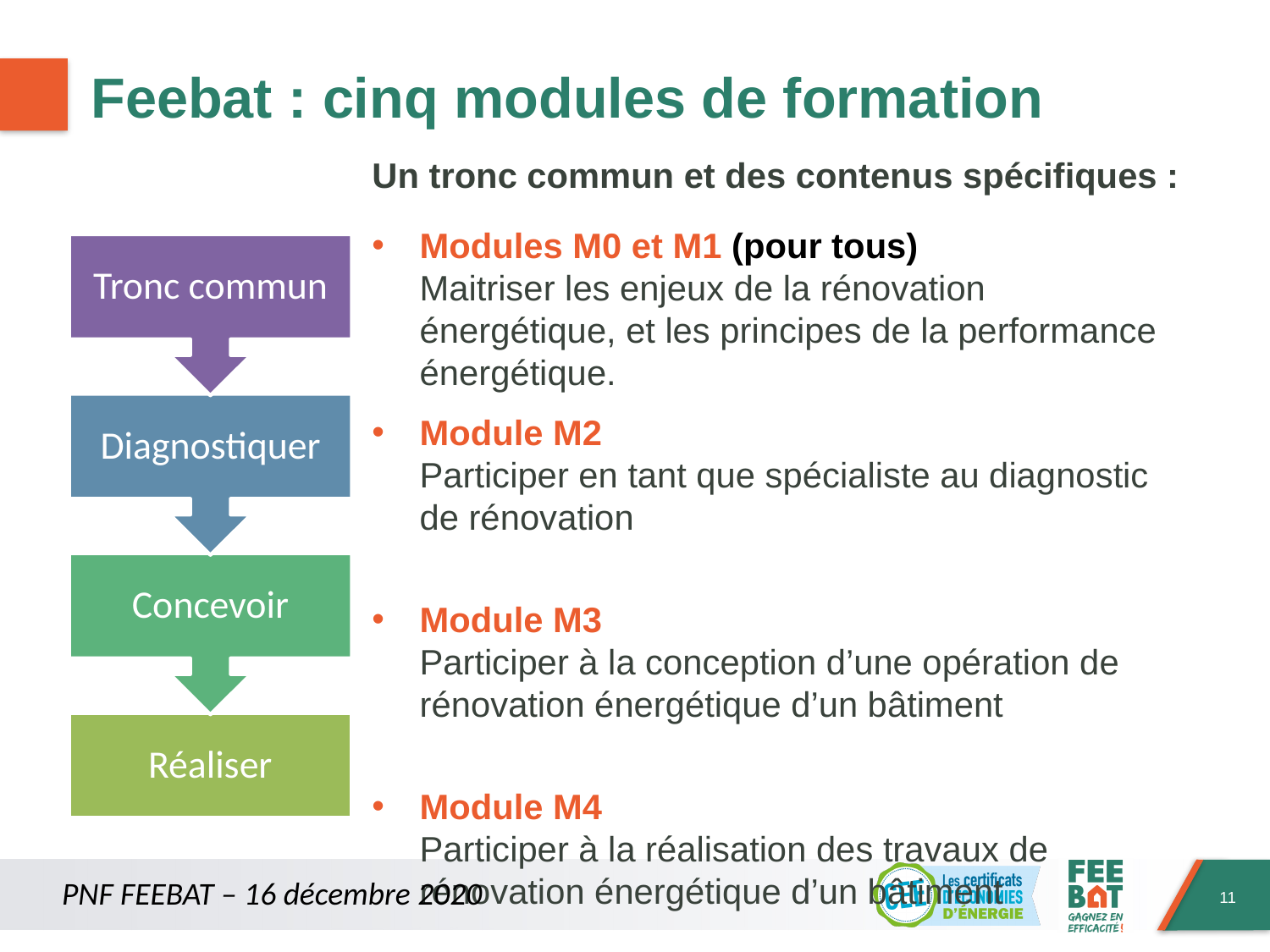

# Feebat : cinq modules de formation
Un tronc commun et des contenus spécifiques :
Modules M0 et M1 (pour tous)
Maitriser les enjeux de la rénovation énergétique, et les principes de la performance énergétique.
Module M2
Participer en tant que spécialiste au diagnostic de rénovation
Module M3
Participer à la conception d’une opération de rénovation énergétique d’un bâtiment
Module M4
Participer à la réalisation des travaux de rénovation énergétique d’un bâtiment

Réaliser
Concevoir
Diagnostiquer
Tronc commun

PNF FEEBAT – 16 décembre 2020